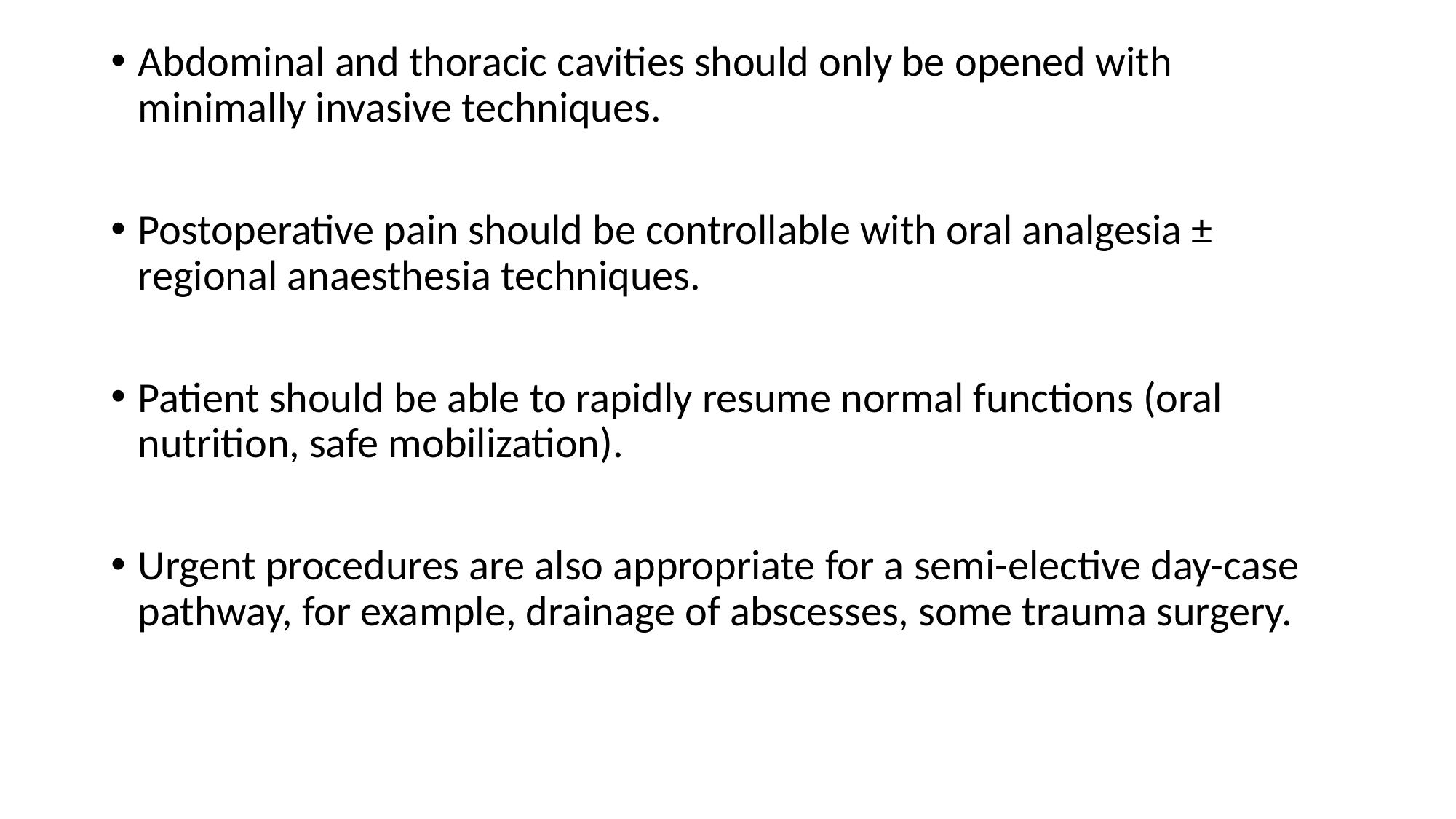

Abdominal and thoracic cavities should only be opened with minimally invasive techniques.

Postoperative pain should be controllable with oral analgesia ± regional anaesthesia techniques.

Patient should be able to rapidly resume normal functions (oral nutrition, safe mobilization).

Urgent procedures are also appropriate for a semi-elective day-case pathway, for example, drainage of abscesses, some trauma surgery.